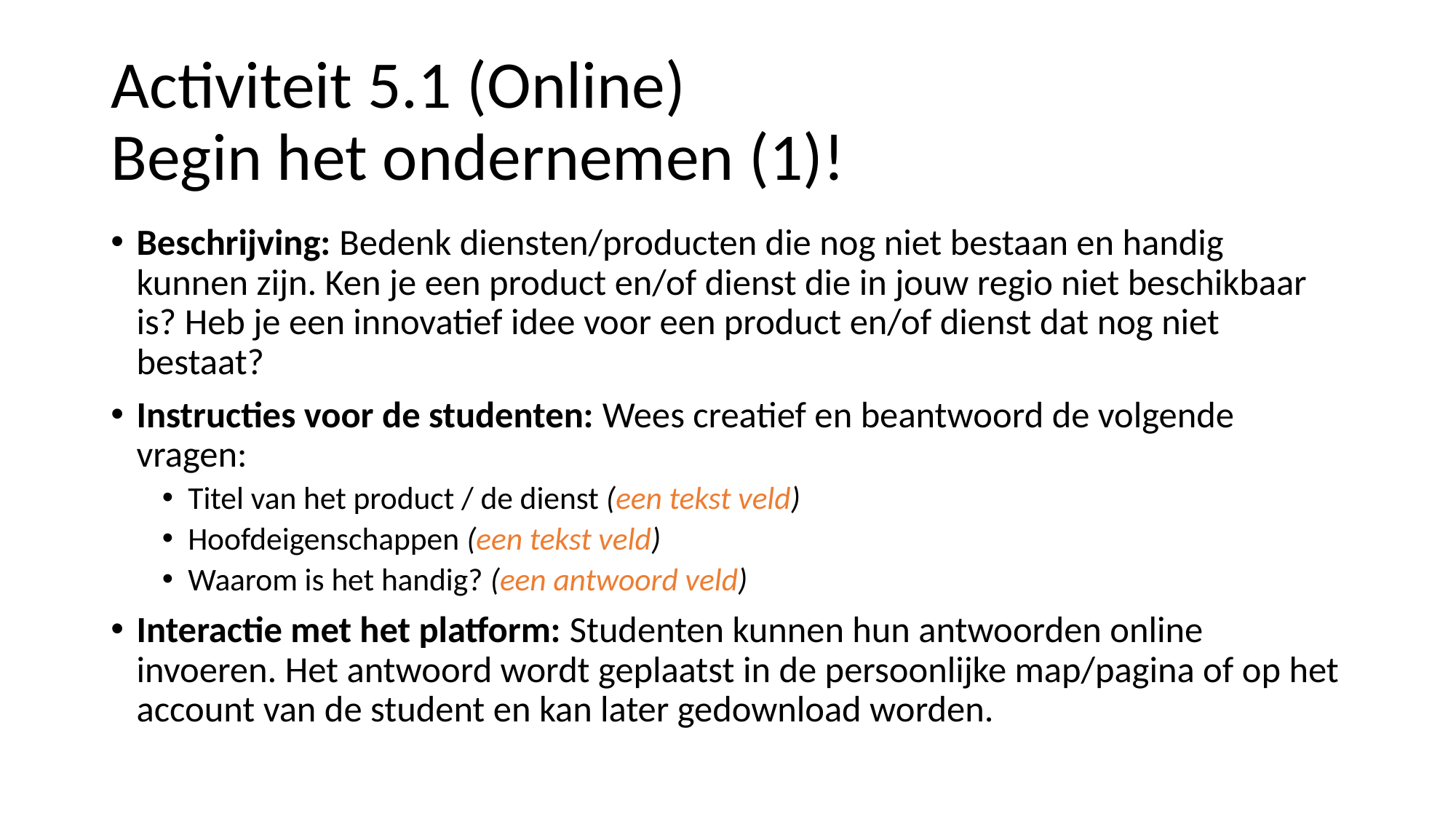

# Activiteit 5.1 (Online) Begin het ondernemen (1)!
Beschrijving: Bedenk diensten/producten die nog niet bestaan en handig kunnen zijn. Ken je een product en/of dienst die in jouw regio niet beschikbaar is? Heb je een innovatief idee voor een product en/of dienst dat nog niet bestaat?
Instructies voor de studenten: Wees creatief en beantwoord de volgende vragen:
Titel van het product / de dienst (een tekst veld)
Hoofdeigenschappen (een tekst veld)
Waarom is het handig? (een antwoord veld)
Interactie met het platform: Studenten kunnen hun antwoorden online invoeren. Het antwoord wordt geplaatst in de persoonlijke map/pagina of op het account van de student en kan later gedownload worden.